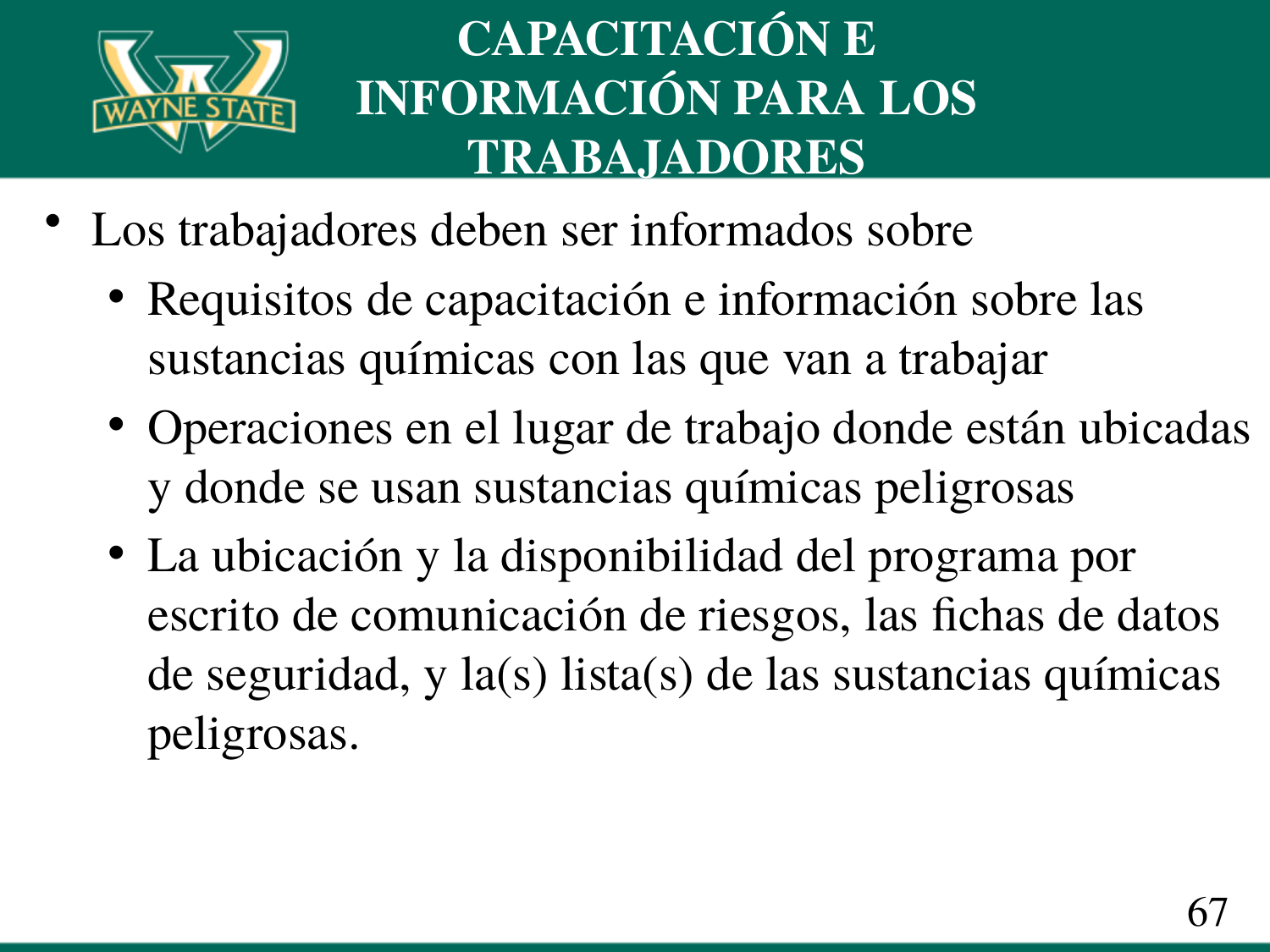

# CAPACITACIÓN E INFORMACIÓN PARA LOS TRABAJADORES
Los trabajadores deben ser informados sobre
Requisitos de capacitación e información sobre las sustancias químicas con las que van a trabajar
Operaciones en el lugar de trabajo donde están ubicadas y donde se usan sustancias químicas peligrosas
La ubicación y la disponibilidad del programa por escrito de comunicación de riesgos, las fichas de datos de seguridad, y la(s) lista(s) de las sustancias químicas peligrosas.

67